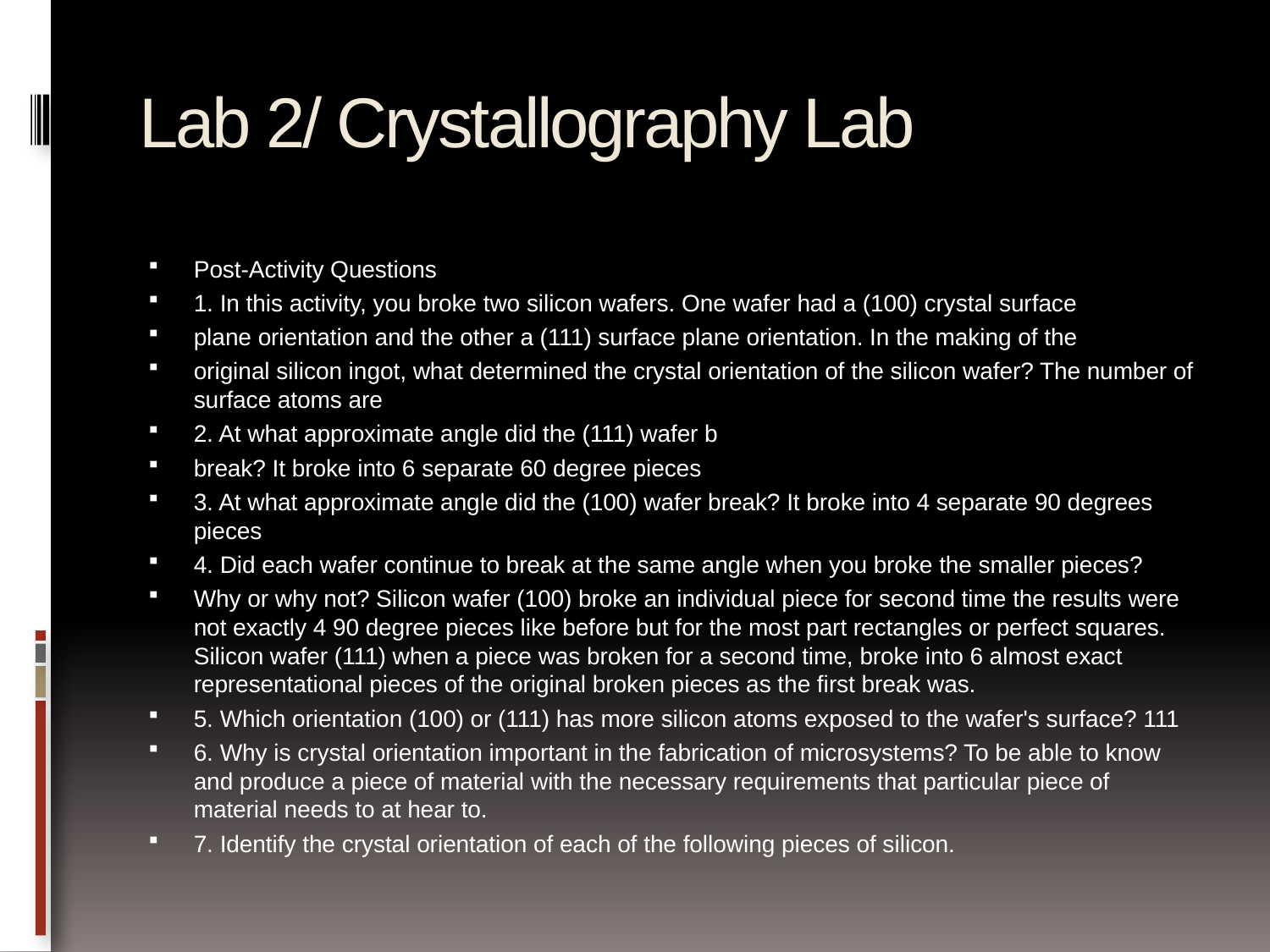

# Lab 2/ Crystallography Lab
Post-Activity Questions
1. In this activity, you broke two silicon wafers. One wafer had a (100) crystal surface
plane orientation and the other a (111) surface plane orientation. In the making of the
original silicon ingot, what determined the crystal orientation of the silicon wafer? The number of surface atoms are
2. At what approximate angle did the (111) wafer b
break? It broke into 6 separate 60 degree pieces
3. At what approximate angle did the (100) wafer break? It broke into 4 separate 90 degrees pieces
4. Did each wafer continue to break at the same angle when you broke the smaller pieces?
Why or why not? Silicon wafer (100) broke an individual piece for second time the results were not exactly 4 90 degree pieces like before but for the most part rectangles or perfect squares. Silicon wafer (111) when a piece was broken for a second time, broke into 6 almost exact representational pieces of the original broken pieces as the first break was.
5. Which orientation (100) or (111) has more silicon atoms exposed to the wafer's surface? 111
6. Why is crystal orientation important in the fabrication of microsystems? To be able to know and produce a piece of material with the necessary requirements that particular piece of material needs to at hear to.
7. Identify the crystal orientation of each of the following pieces of silicon.